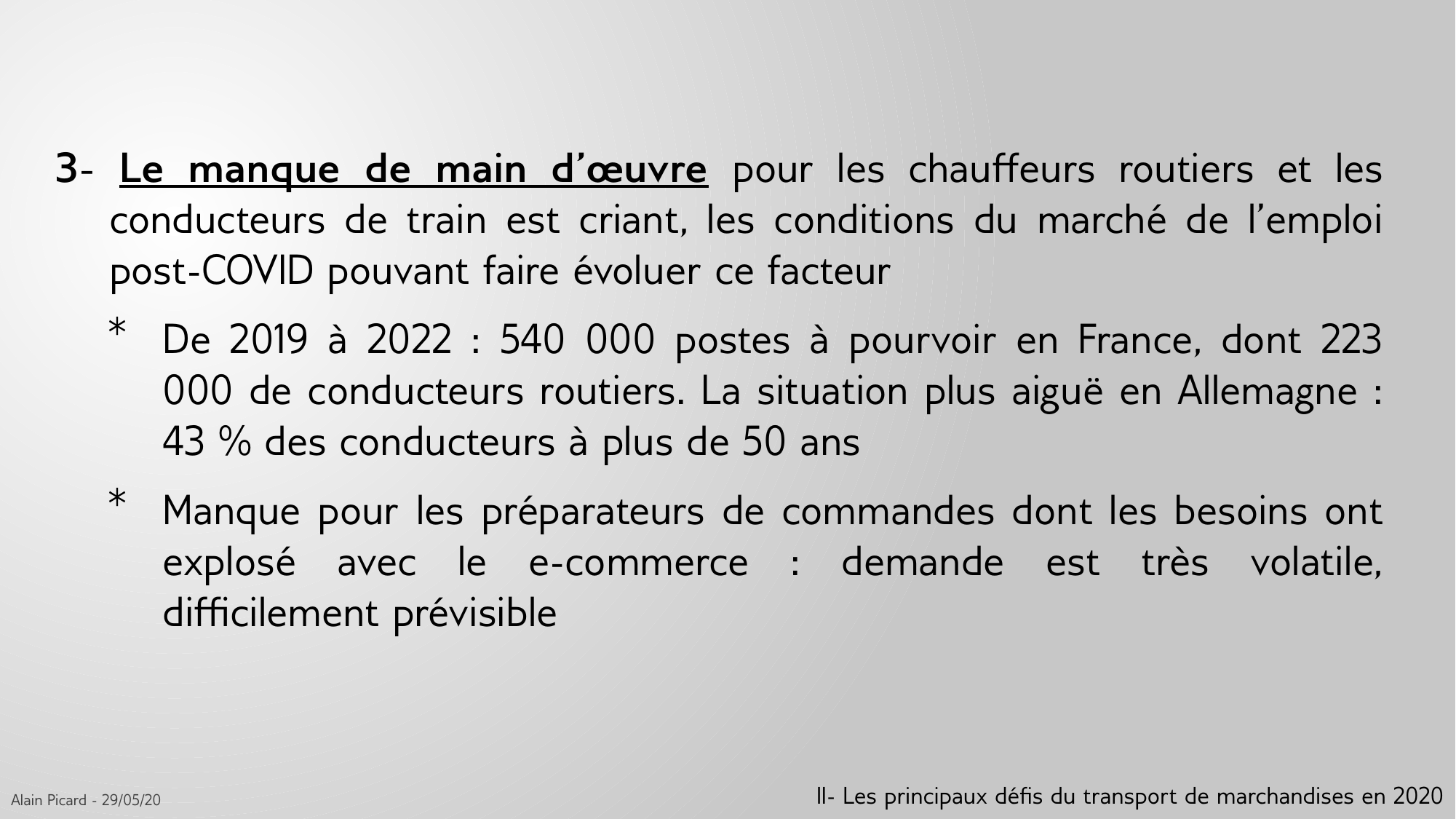

3- Le manque de main d’œuvre pour les chauffeurs routiers et les conducteurs de train est criant, les conditions du marché de l’emploi post-COVID pouvant faire évoluer ce facteur

De 2019 à 2022 : 540 000 postes à pourvoir en France, dont 223 000 de conducteurs routiers. La situation plus aiguë en Allemagne : 43 % des conducteurs à plus de 50 ans

Manque pour les préparateurs de commandes dont les besoins ont explosé avec le e-commerce : demande est très volatile, difficilement prévisible
II- Les principaux défis du transport de marchandises en 2020
Alain Picard - 29/05/20